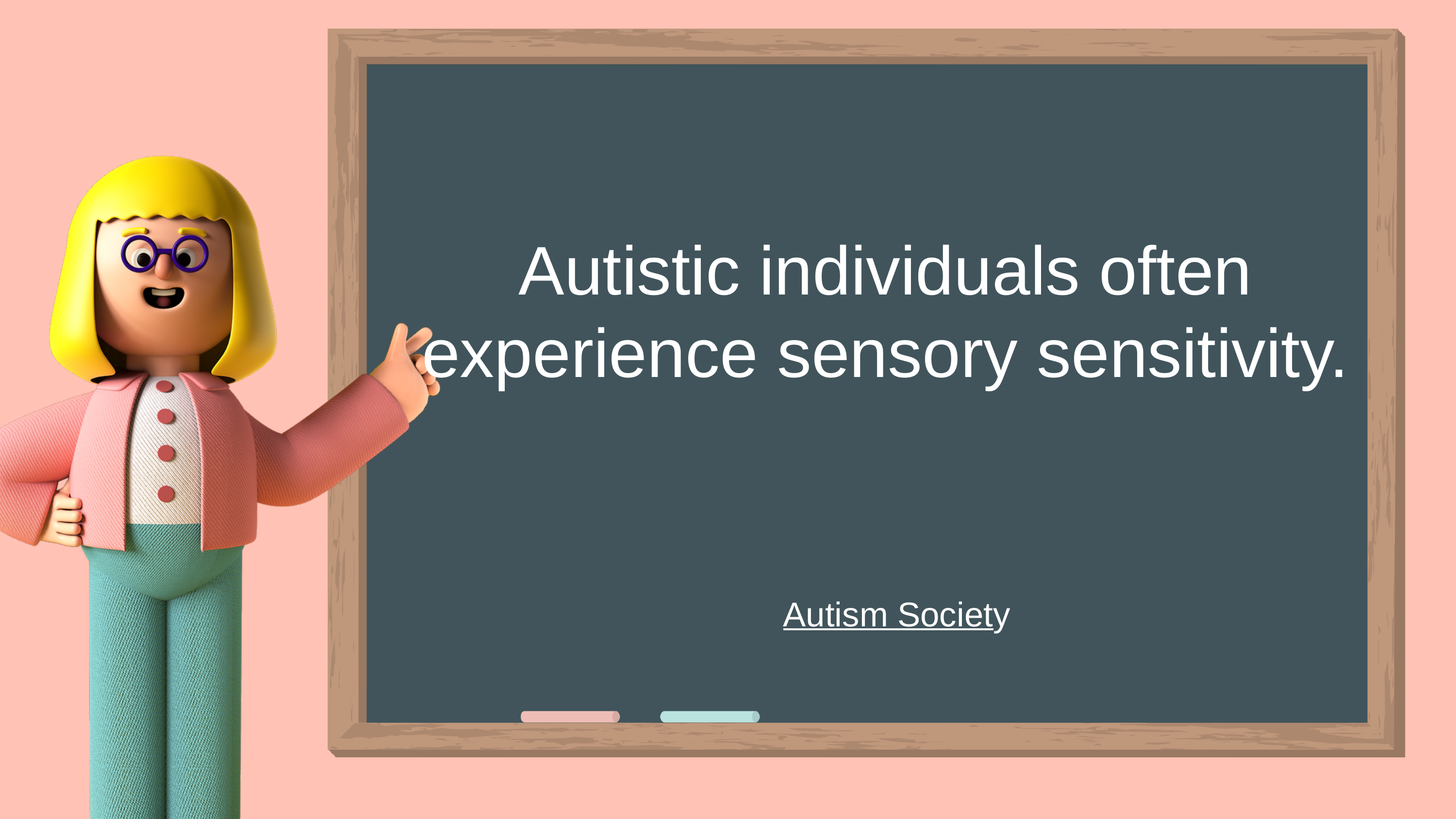

Autistic individuals often experience sensory sensitivity.
Autism Society